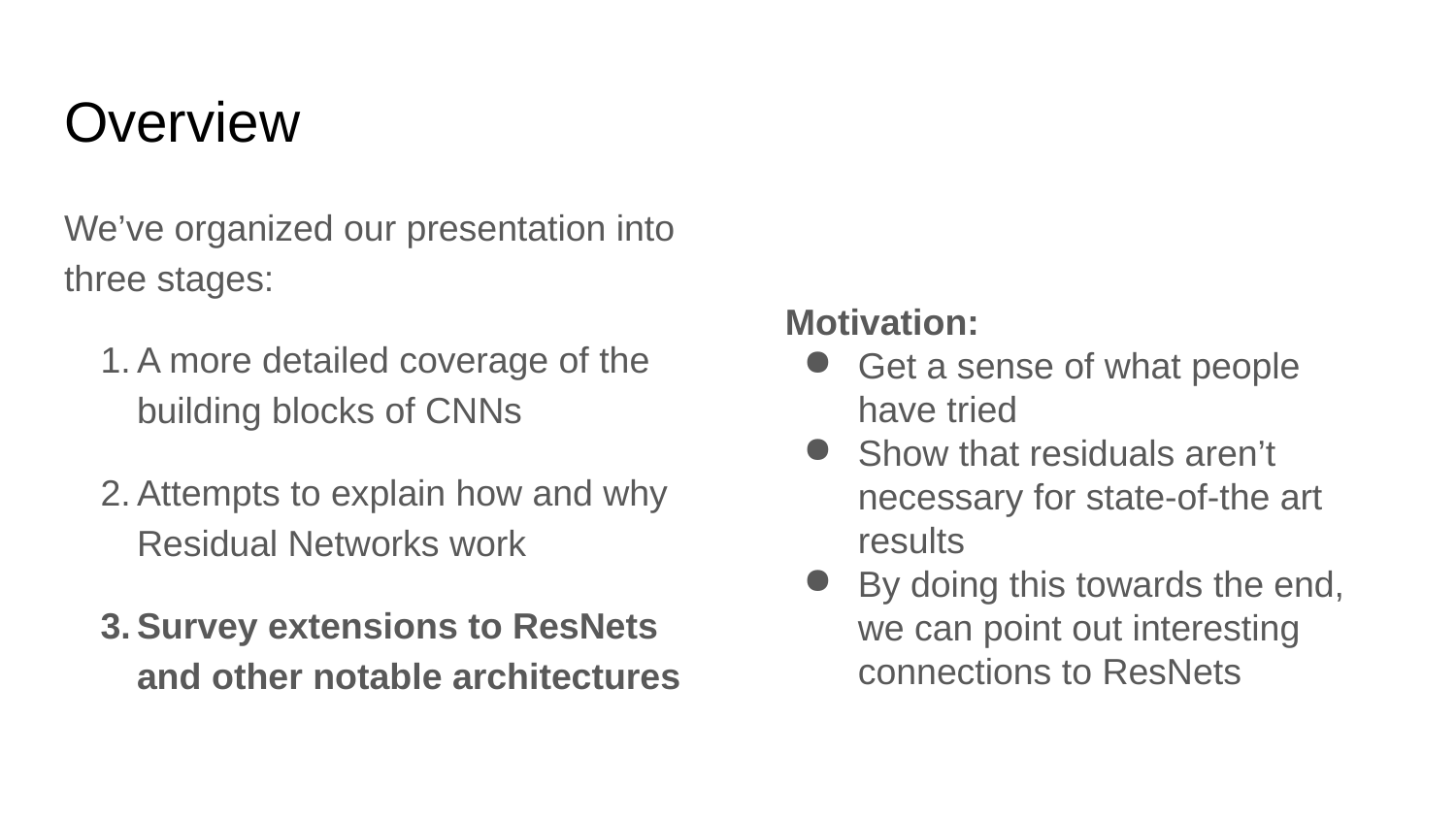

# Overview
We’ve organized our presentation into three stages:
A more detailed coverage of the building blocks of CNNs
Attempts to explain how and why Residual Networks work
Survey extensions to ResNets and other notable architectures
Motivation:
Get a sense of what people have tried
Show that residuals aren’t necessary for state-of-the art results
By doing this towards the end, we can point out interesting connections to ResNets